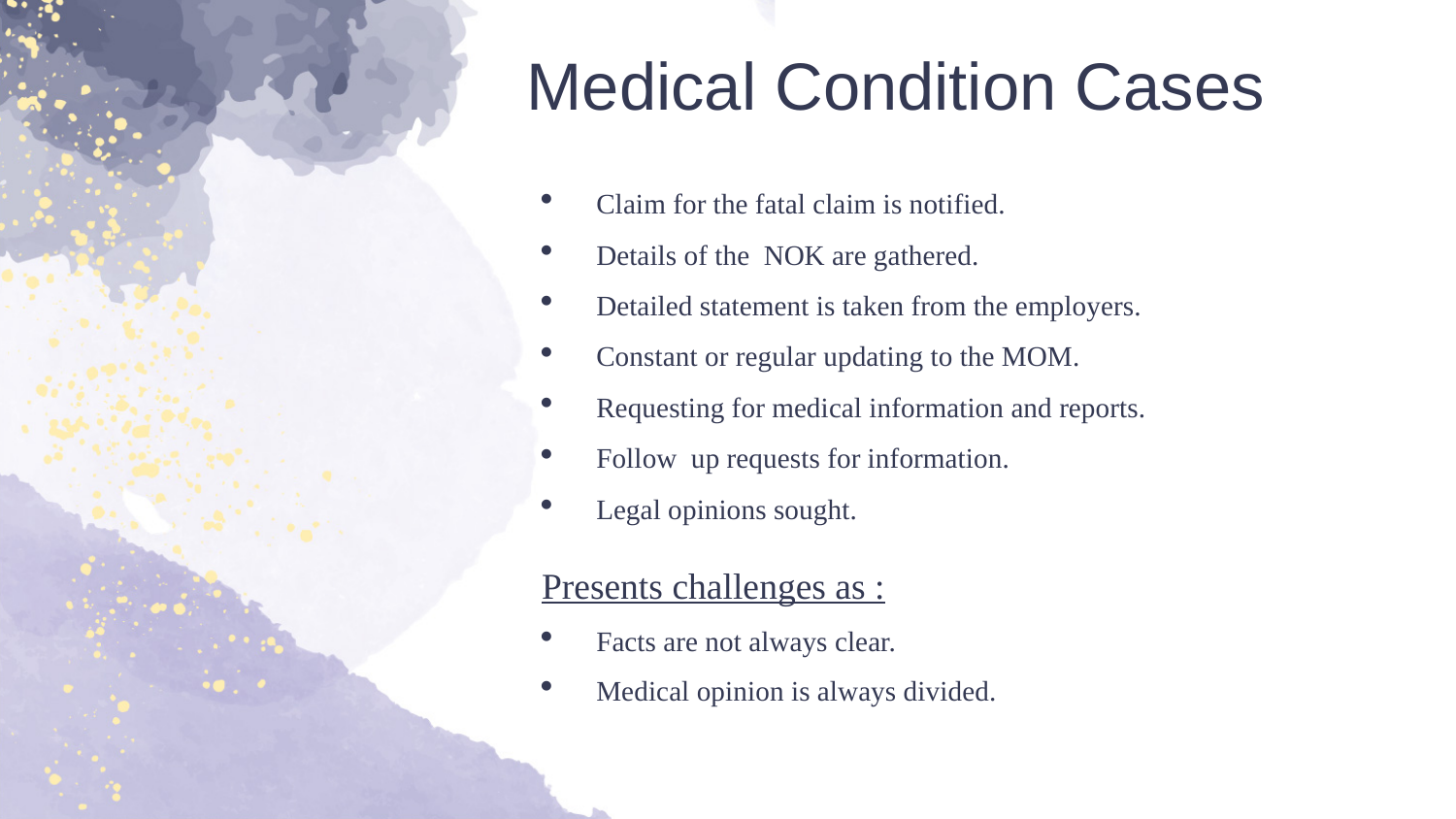

# Medical Condition Cases
Claim for the fatal claim is notified.
Details of the  NOK are gathered.
Detailed statement is taken from the employers.
Constant or regular updating to the MOM.
Requesting for medical information and reports.
Follow  up requests for information.
Legal opinions sought.
Presents challenges as :
Facts are not always clear.
Medical opinion is always divided.